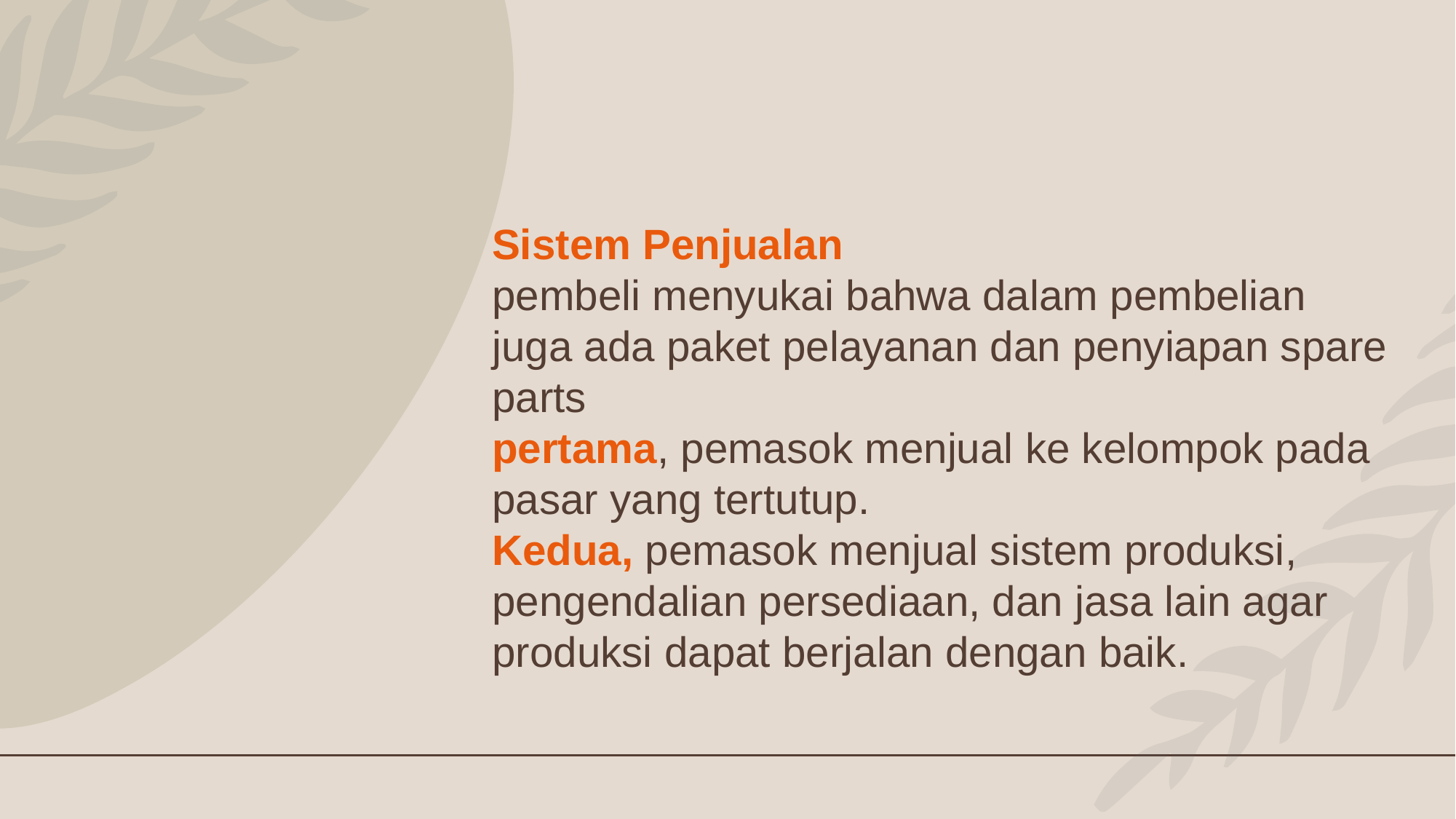

Sistem Penjualan
pembeli menyukai bahwa dalam pembelian juga ada paket pelayanan dan penyiapan spare parts
pertama, pemasok menjual ke kelompok pada pasar yang tertutup.
Kedua, pemasok menjual sistem produksi, pengendalian persediaan, dan jasa lain agar produksi dapat berjalan dengan baik.